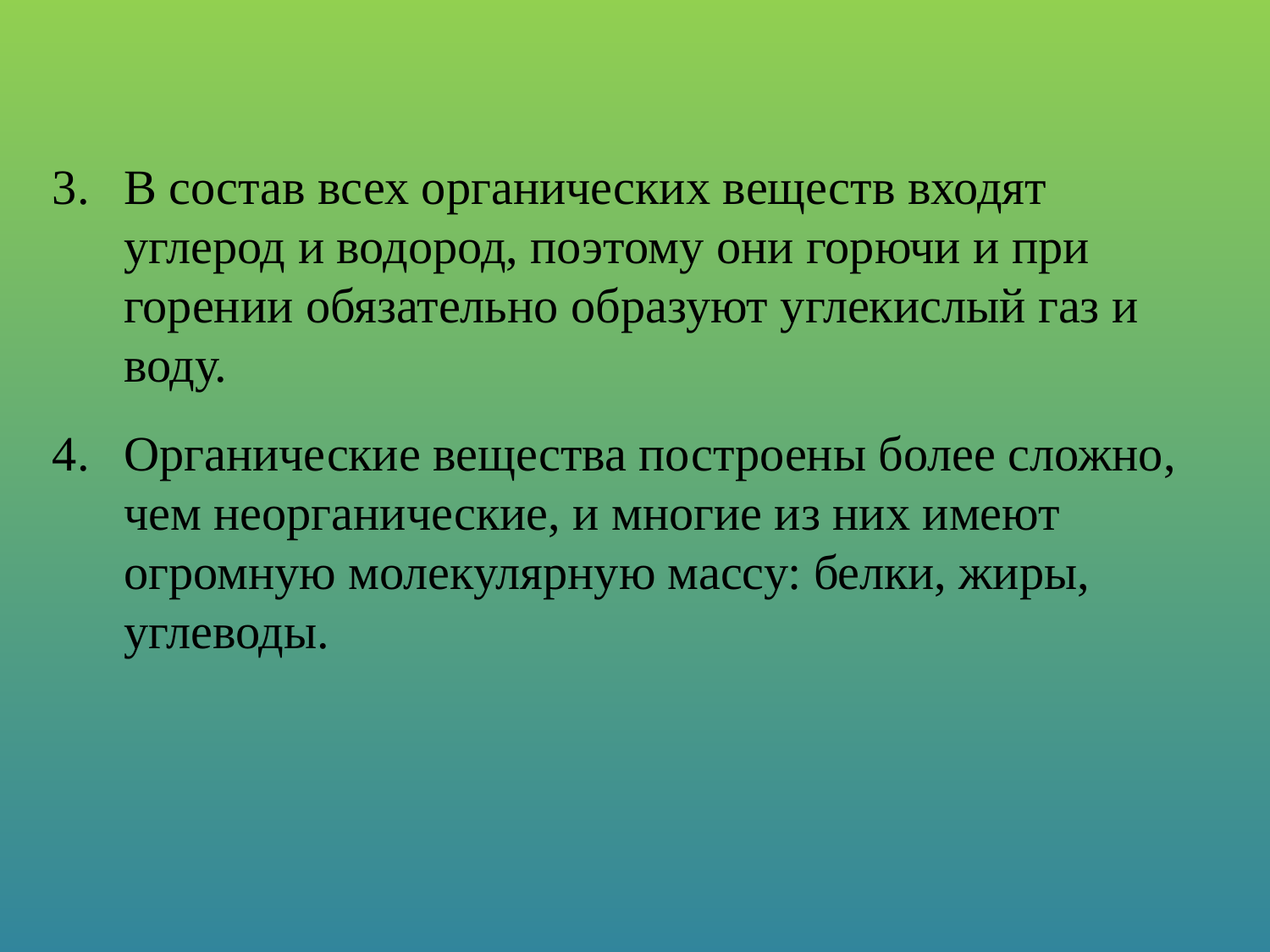

В состав всех органических веществ входят углерод и водород, поэтому они горючи и при горении обязательно образуют углекислый газ и воду.

Органические вещества построены более сложно, чем неорганические, и многие из них имеют огромную молекулярную массу: белки, жиры, углеводы.